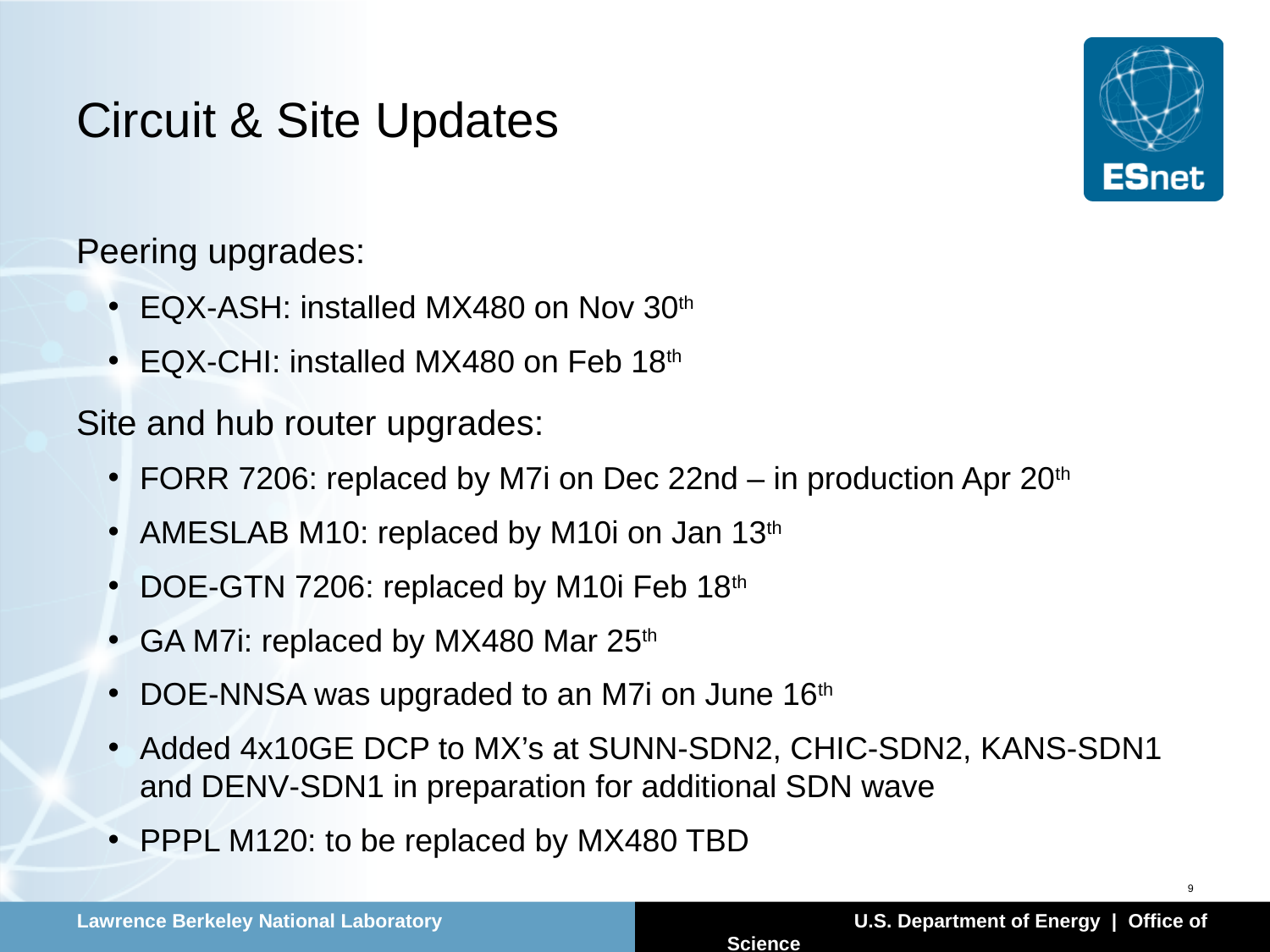

# Circuit & Site Updates
Peering upgrades:
EQX‐ASH: installed MX480 on Nov 30th
EQX‐CHI: installed MX480 on Feb 18th
Site and hub router upgrades:
FORR 7206: replaced by M7i on Dec 22nd – in production Apr 20th
AMESLAB M10: replaced by M10i on Jan 13th
DOE‐GTN 7206: replaced by M10i Feb 18th
GA M7i: replaced by MX480 Mar 25th
DOE-NNSA was upgraded to an M7i on June 16th
Added 4x10GE DCP to MX’s at SUNN‐SDN2, CHIC‐SDN2, KANS‐SDN1 and DENV‐SDN1 in preparation for additional SDN wave
PPPL M120: to be replaced by MX480 TBD
9